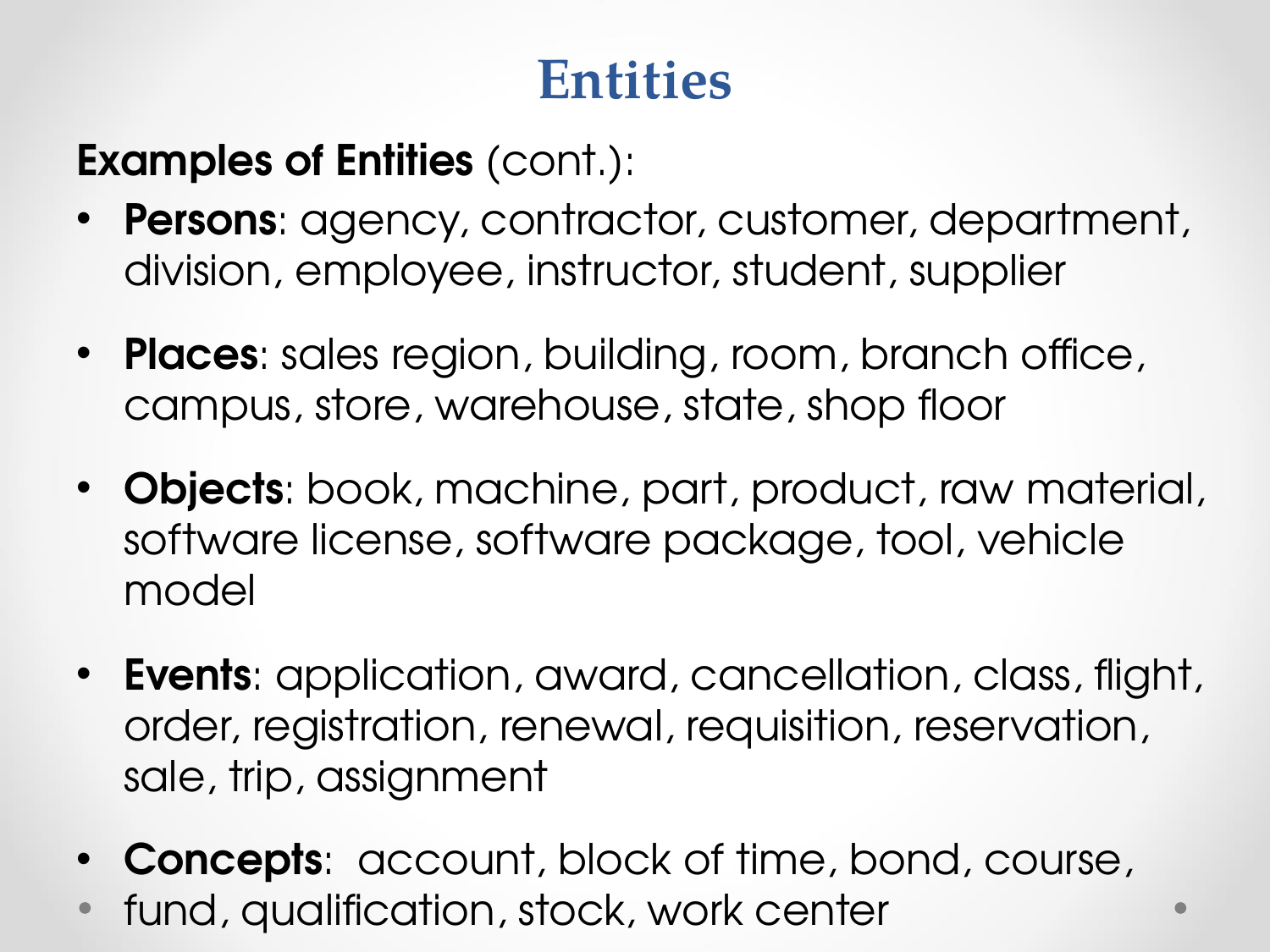

# Entities
Examples of Entities (cont.):
Persons: agency, contractor, customer, department, division, employee, instructor, student, supplier

Places: sales region, building, room, branch office, campus, store, warehouse, state, shop floor

Objects: book, machine, part, product, raw material, software license, software package, tool, vehicle model

Events: application, award, cancellation, class, flight, order, registration, renewal, requisition, reservation, sale, trip, assignment

Concepts:  account, block of time, bond, course, fund, qualification, stock, work center